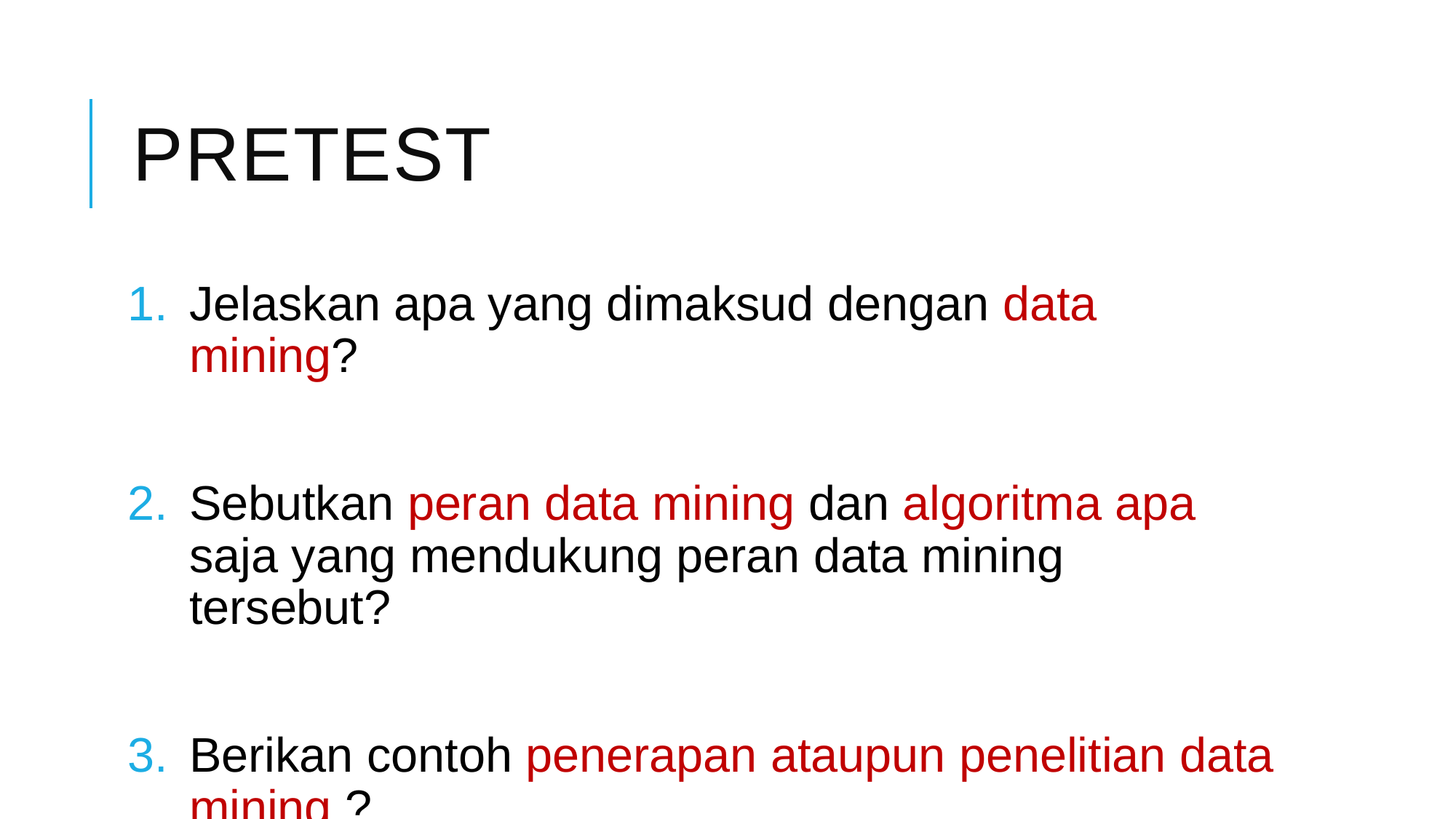

# Pretest
Jelaskan apa yang dimaksud dengan data mining?

Sebutkan peran data mining dan algoritma apa saja yang mendukung peran data mining tersebut?

Berikan contoh penerapan ataupun penelitian data mining ?